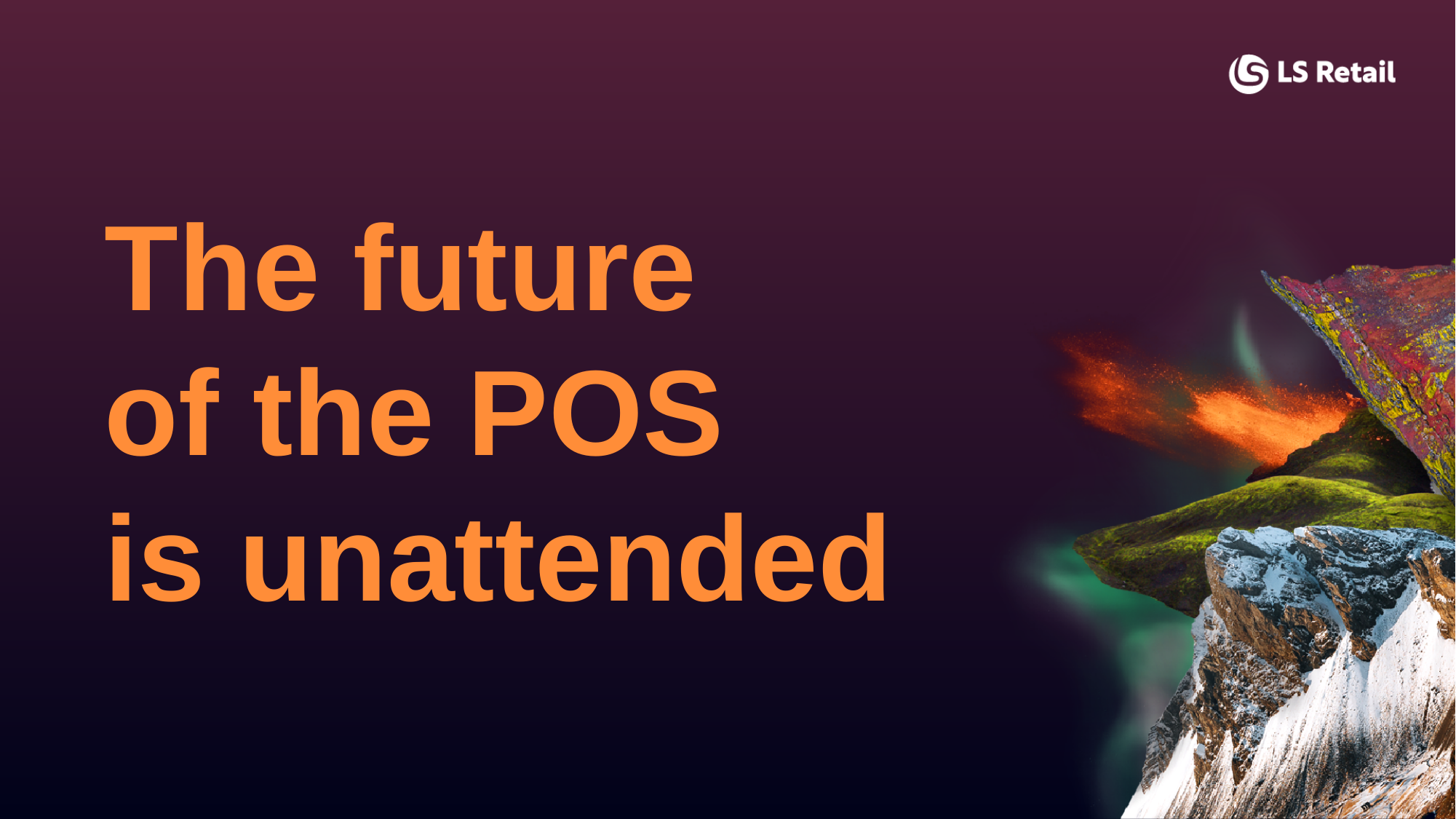

The future
of the POS
is unattended